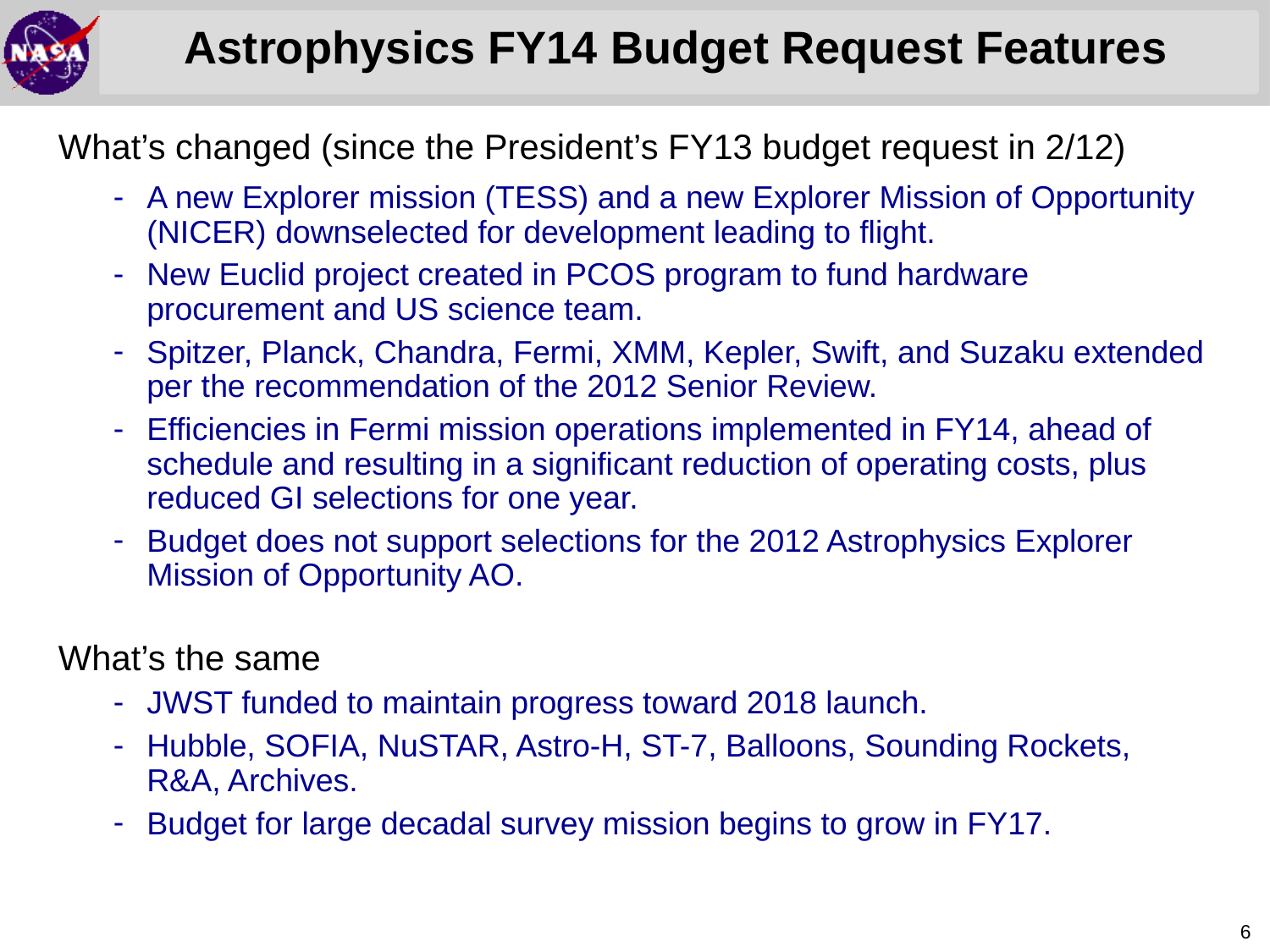

# Astrophysics FY14 Budget Request Features
What’s changed (since the President’s FY13 budget request in 2/12)
A new Explorer mission (TESS) and a new Explorer Mission of Opportunity (NICER) downselected for development leading to flight.
New Euclid project created in PCOS program to fund hardware  procurement and US science team.
Spitzer, Planck, Chandra, Fermi, XMM, Kepler, Swift, and Suzaku extended per the recommendation of the 2012 Senior Review.
Efficiencies in Fermi mission operations implemented in FY14, ahead of schedule and resulting in a significant reduction of operating costs, plus reduced GI selections for one year.
Budget does not support selections for the 2012 Astrophysics Explorer Mission of Opportunity AO.

What’s the same
JWST funded to maintain progress toward 2018 launch.
Hubble, SOFIA, NuSTAR, Astro-H, ST-7, Balloons, Sounding Rockets, R&A, Archives.
Budget for large decadal survey mission begins to grow in FY17.